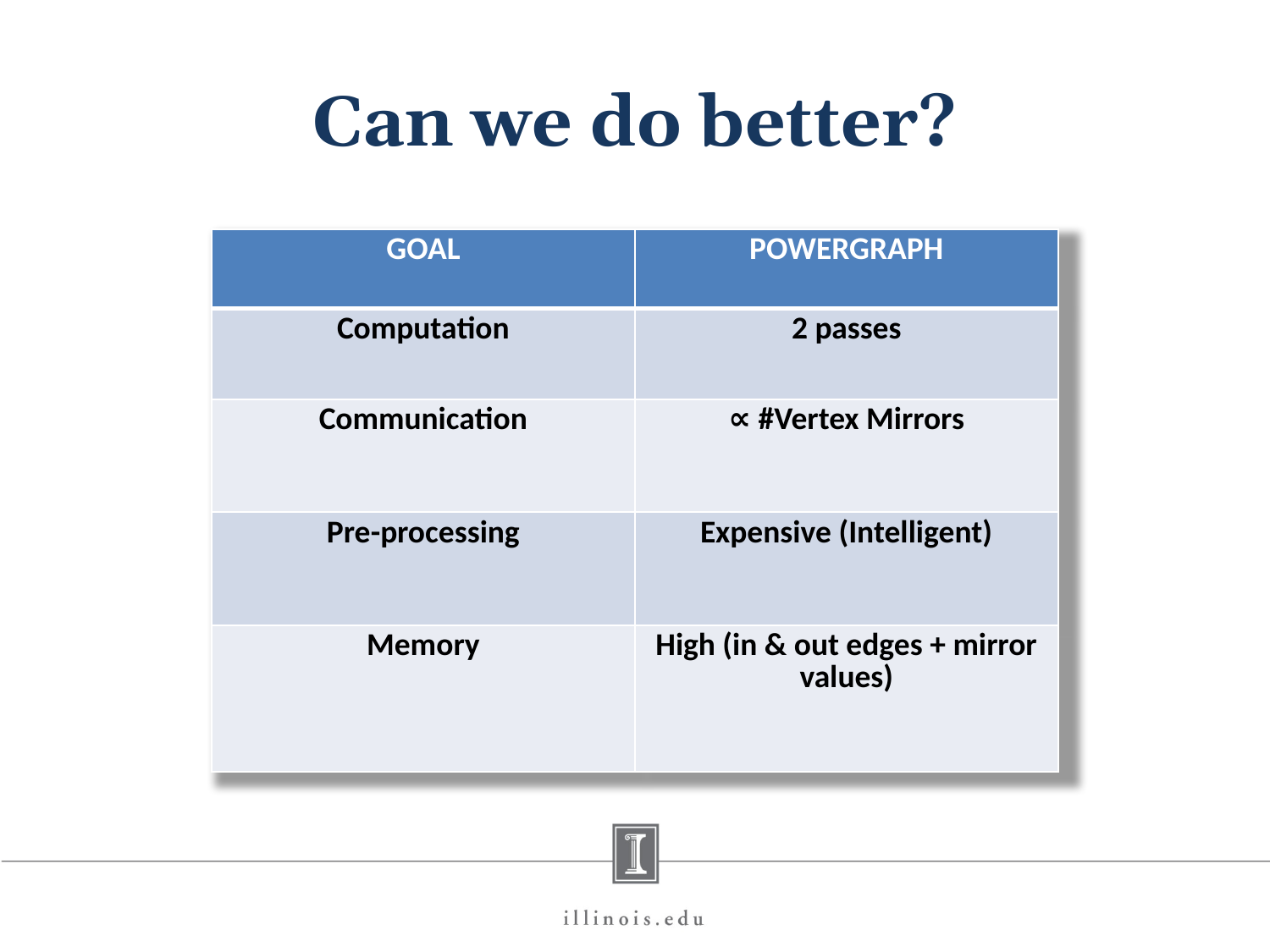

# Can we do better?

| GOAL | POWERGRAPH |
| --- | --- |
| Computation | 2 passes |
| Communication | ∝ #Vertex Mirrors |
| Pre-processing | Expensive (Intelligent) |
| Memory | High (in & out edges + mirror values) |